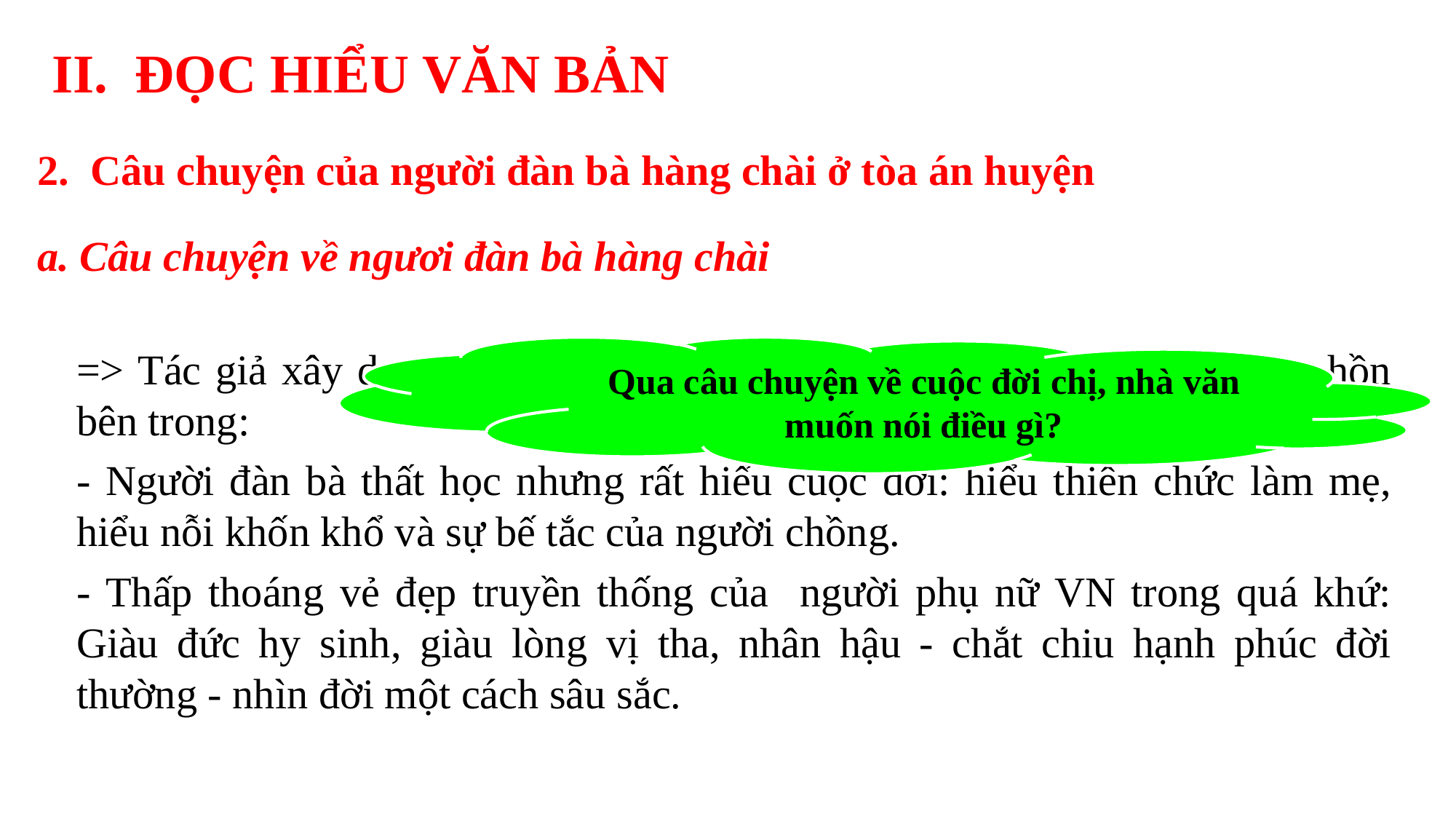

II.  ĐỌC HIỂU VĂN BẢN
2.  Câu chuyện của người đàn bà hàng chài ở tòa án huyện
a. Câu chuyện về ngươi đàn bà hàng chài

=> Tác giả xây dựng nhân vật có sự đối lập giữa vẻ bên ngoài và tâm hồn bên trong:
- Người đàn bà thất học nhưng rất hiểu cuộc đời: hiểu thiên chức làm mẹ, hiểu nỗi khốn khổ và sự bế tắc của người chồng.
- Thấp thoáng vẻ đẹp truyền thống của  người phụ nữ VN trong quá khứ: Giàu đức hy sinh, giàu lòng vị tha, nhân hậu - chắt chiu hạnh phúc đời thường - nhìn đời một cách sâu sắc.
Qua câu chuyện về cuộc đời chị, nhà văn muốn nói điều gì?